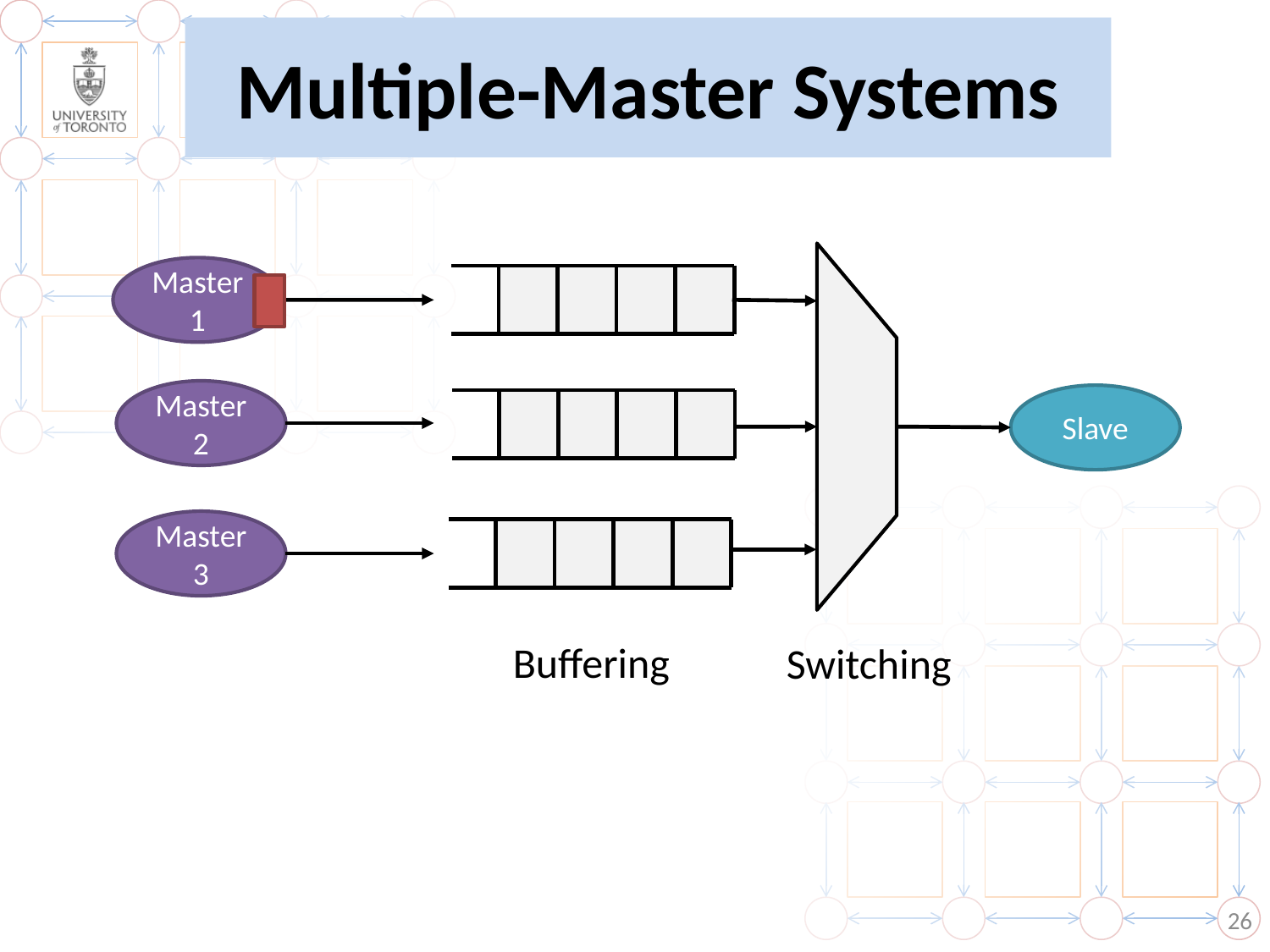

# Multiple-Master Systems
Master 1

Master 2
Slave

Master 3

Buffering
Switching
26